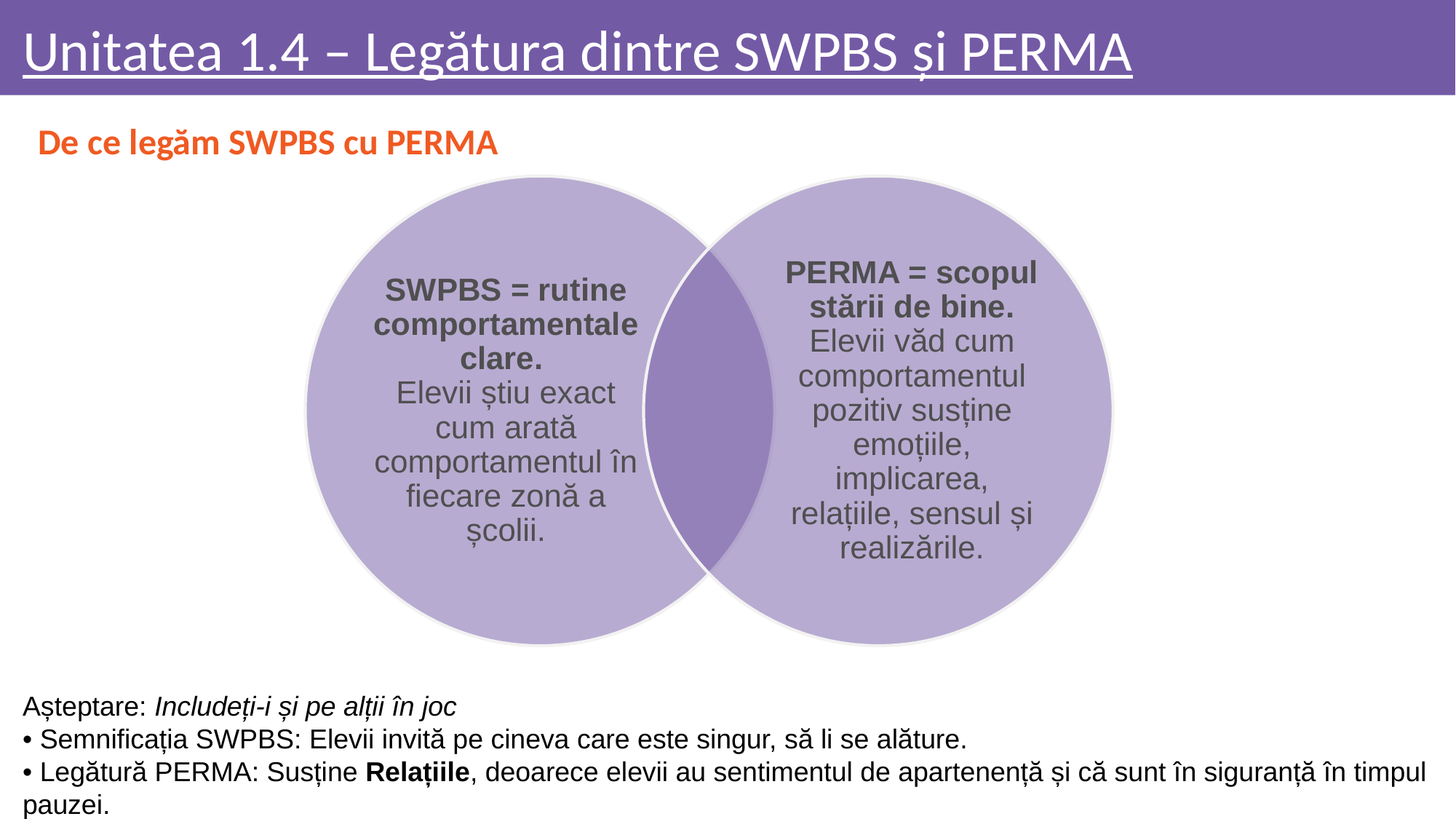

# Unitatea 1.4 – Legătura dintre SWPBS și PERMA
De ce legăm SWPBS cu PERMA

SWPBS = rutine comportamentale clare.
Elevii știu exact cum arată comportamentul în fiecare zonă a școlii.
PERMA = scopul stării de bine. Elevii văd cum comportamentul pozitiv susține emoțiile, implicarea, relațiile, sensul și realizările.
Așteptare: Includeți-i și pe alții în joc
• Semnificația SWPBS: Elevii invită pe cineva care este singur, să li se alăture.
• Legătură PERMA: Susține Relațiile, deoarece elevii au sentimentul de apartenență și că sunt în siguranță în timpul pauzei.